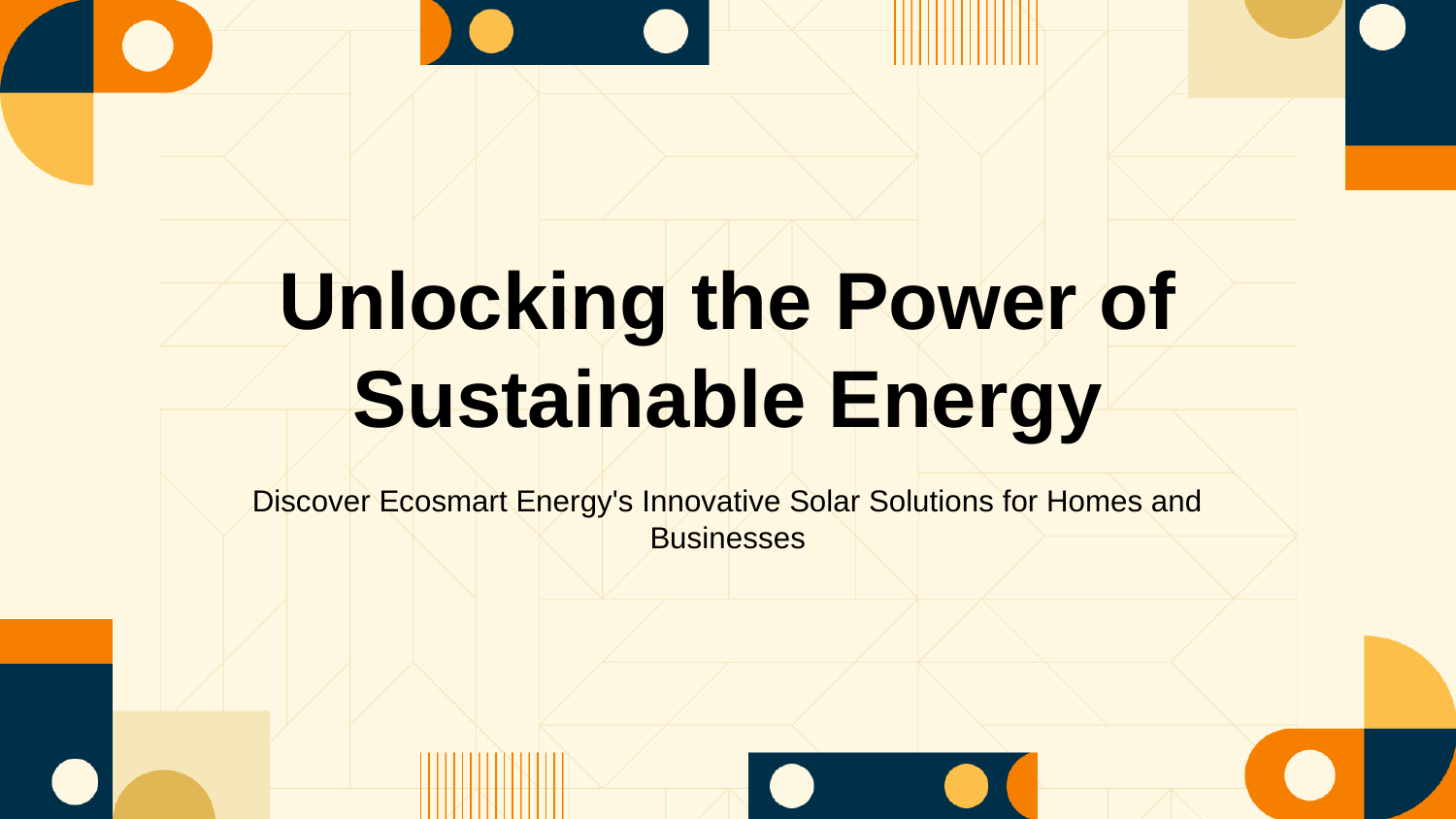

Unlocking the Power of Sustainable Energy
Discover Ecosmart Energy's Innovative Solar Solutions for Homes and Businesses